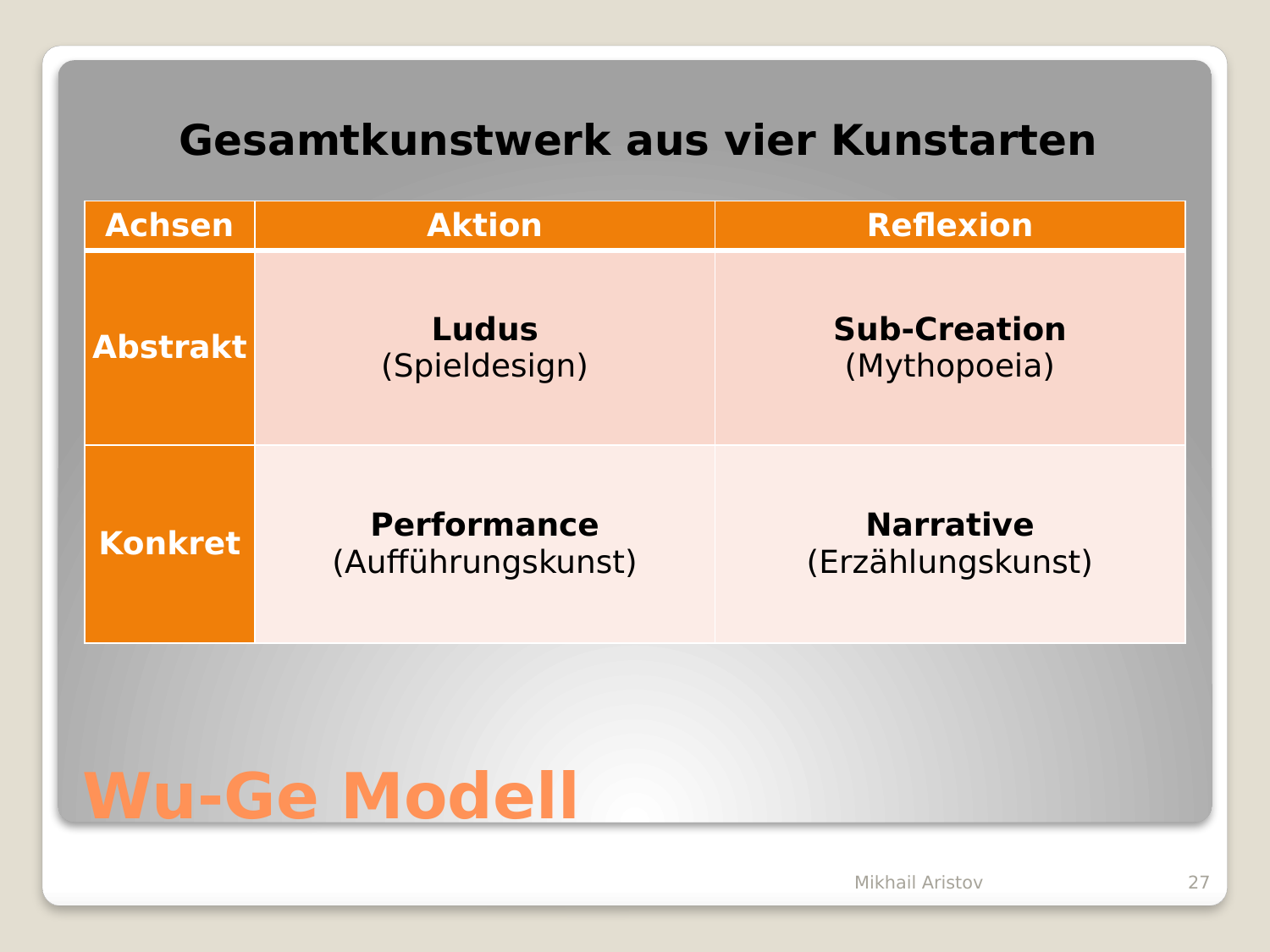

Gesamtkunstwerk aus vier Kunstarten
| Achsen | Aktion | Reflexion |
| --- | --- | --- |
| Abstrakt | Ludus (Spieldesign) | Sub-Creation (Mythopoeia) |
| Konkret | Performance (Aufführungskunst) | Narrative (Erzählungskunst) |
# Wu-Ge Modell
Mikhail Aristov
27